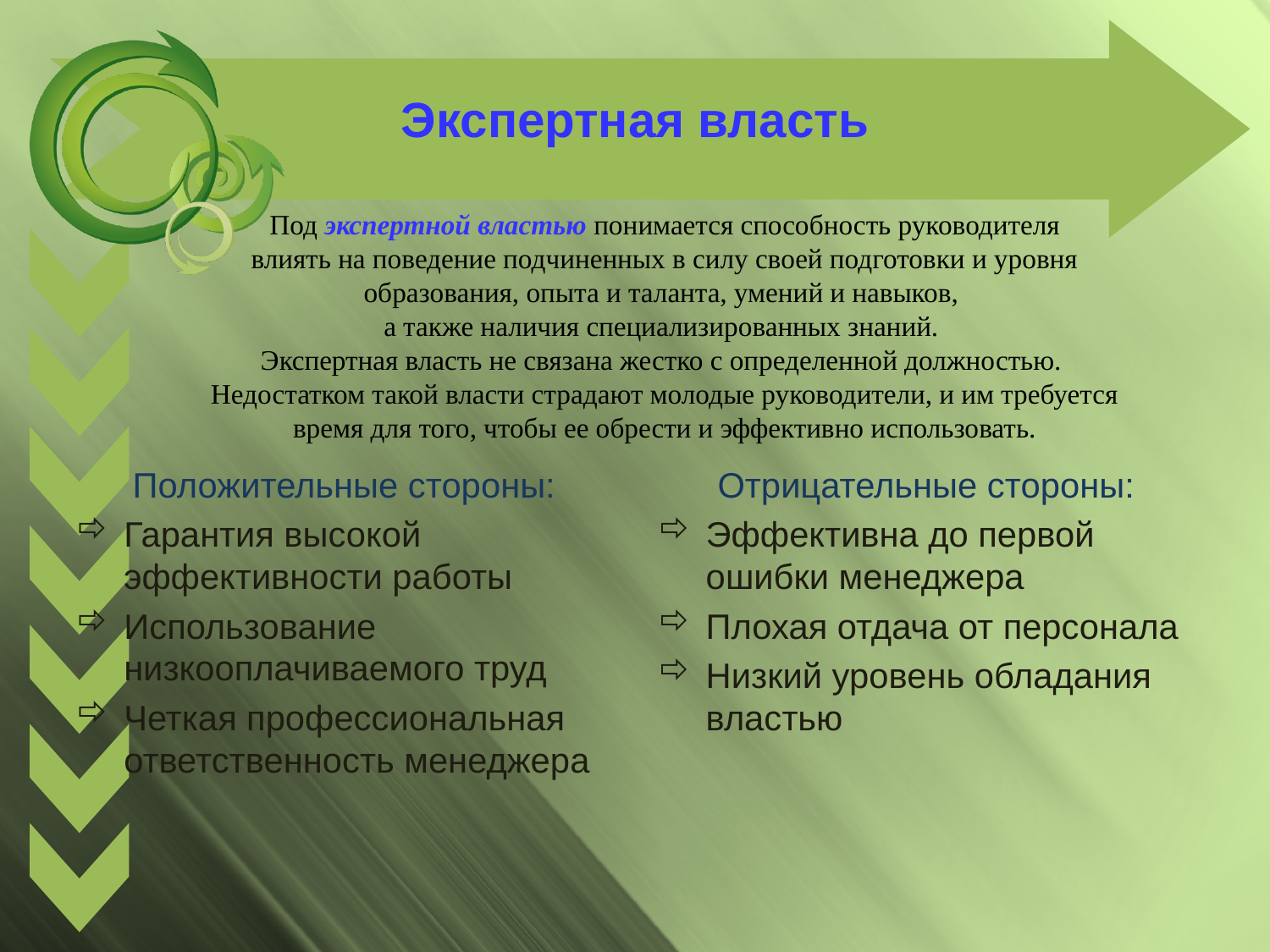

# Экспертная власть
Под экспертной властью понимается способность руководителя
влиять на поведение подчиненных в силу своей подготовки и уровня
образования, опыта и таланта, умений и навыков,
а также наличия специализированных знаний.
Экспертная власть не связана жестко с определенной должностью.
Недостатком такой власти страдают молодые руководители, и им требуется
время для того, чтобы ее обрести и эффективно использовать.
Положительные стороны:
Гарантия высокой эффективности работы
Использование низкооплачиваемого труд
Четкая профессиональная ответственность менеджера
Отрицательные стороны:
Эффективна до первой ошибки менеджера
Плохая отдача от персонала
Низкий уровень обладания властью